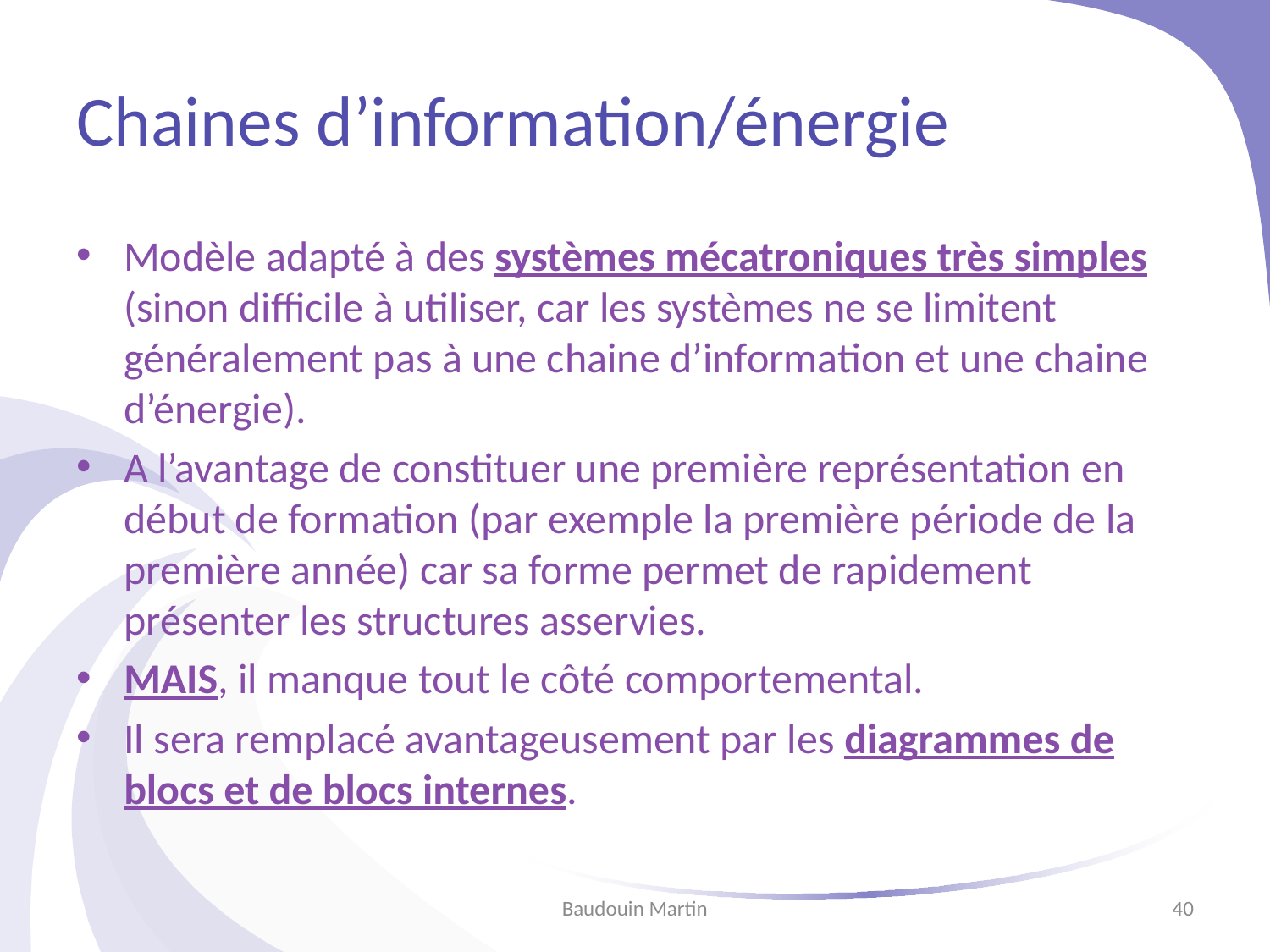

# Chaines d’information/énergie
Modèle adapté à des systèmes mécatroniques très simples (sinon difficile à utiliser, car les systèmes ne se limitent généralement pas à une chaine d’information et une chaine d’énergie).
A l’avantage de constituer une première représentation en début de formation (par exemple la première période de la première année) car sa forme permet de rapidement présenter les structures asservies.
MAIS, il manque tout le côté comportemental.
Il sera remplacé avantageusement par les diagrammes de blocs et de blocs internes.
Baudouin Martin
40